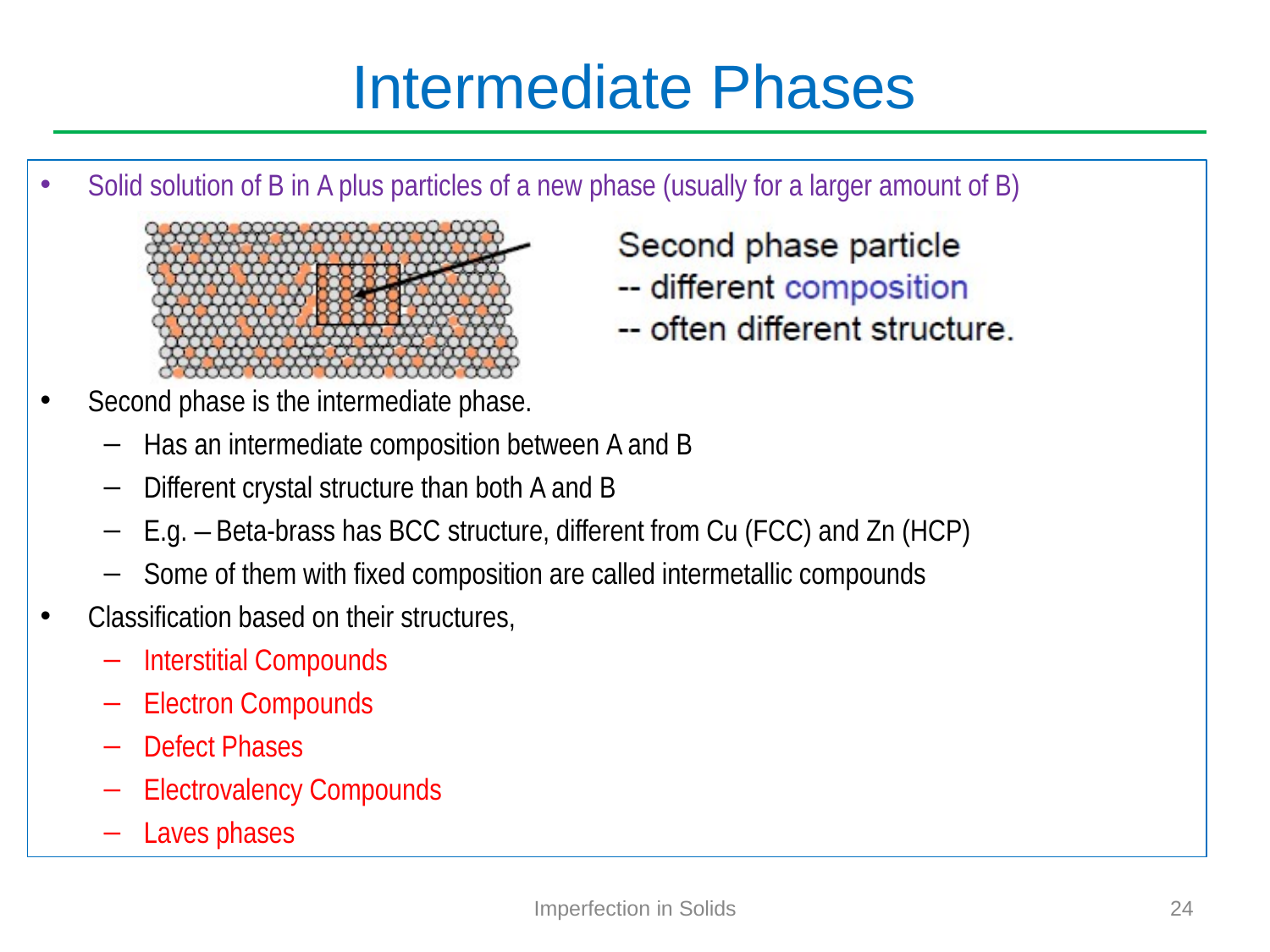

# Intermediate Phases

Solid solution of B in A plus particles of a new phase (usually for a larger amount of B)

Second phase is the intermediate phase.
Has an intermediate composition between A and B
Different crystal structure than both A and B
E.g. – Beta-brass has BCC structure, different from Cu (FCC) and Zn (HCP)
Some of them with fixed composition are called intermetallic compounds
Classification based on their structures,
Interstitial Compounds
Electron Compounds
Defect Phases
Electrovalency Compounds
Laves phases
Imperfection in Solids
24